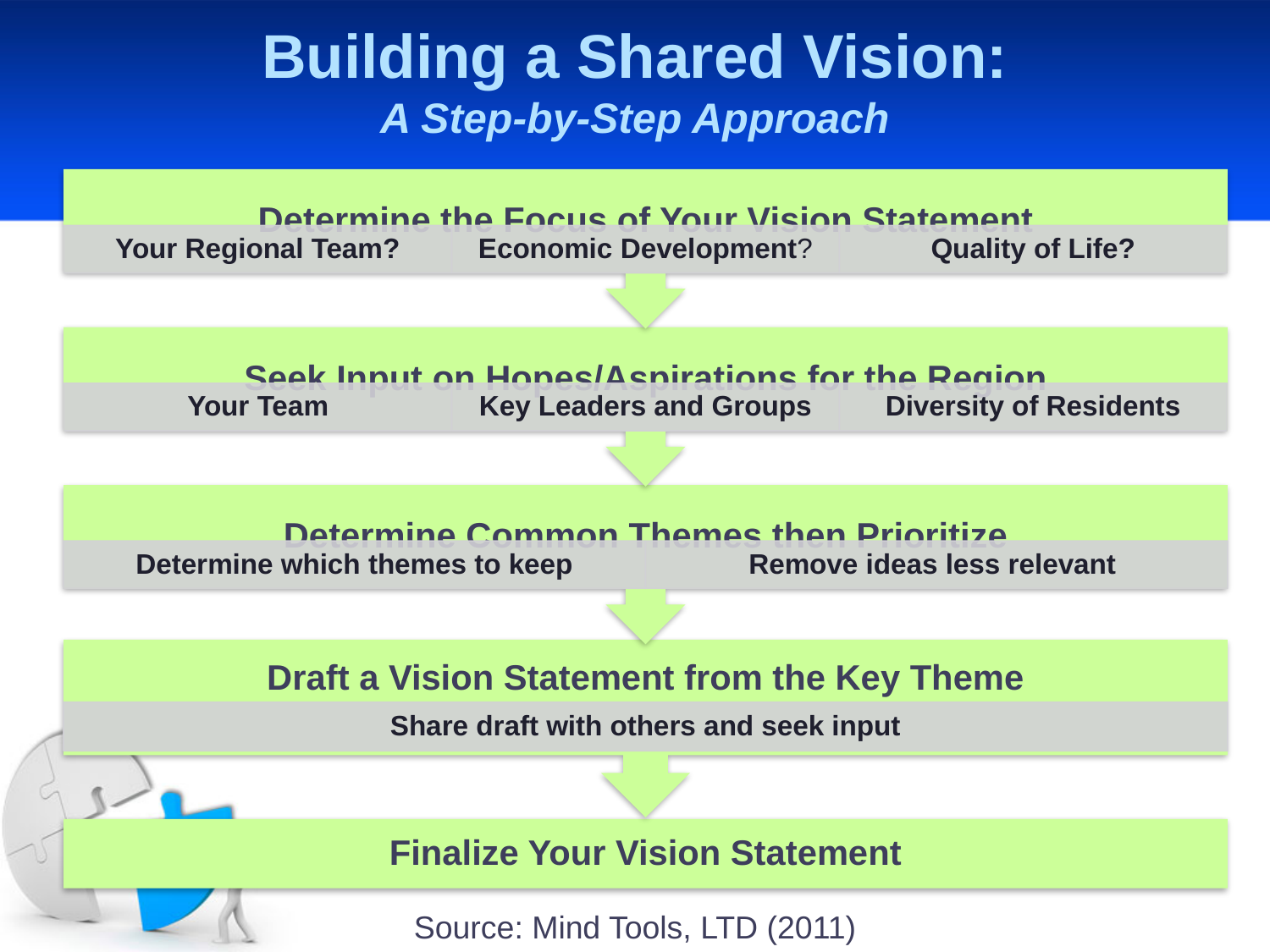

# Building a Shared Vision: A Step-by-Step Approach
Finalize Your Vision Statement
Draft a Vision Statement from the Key Theme
Share draft with others and seek input
Determine Common Themes then Prioritize
Determine which themes to keep
Remove ideas less relevant
Seek Input on Hopes/Aspirations for the Region
Your Team
Key Leaders and Groups
Diversity of Residents
Determine the Focus of Your Vision Statement
Your Regional Team?
Economic Development?
Quality of Life?
Source: Mind Tools, LTD (2011)